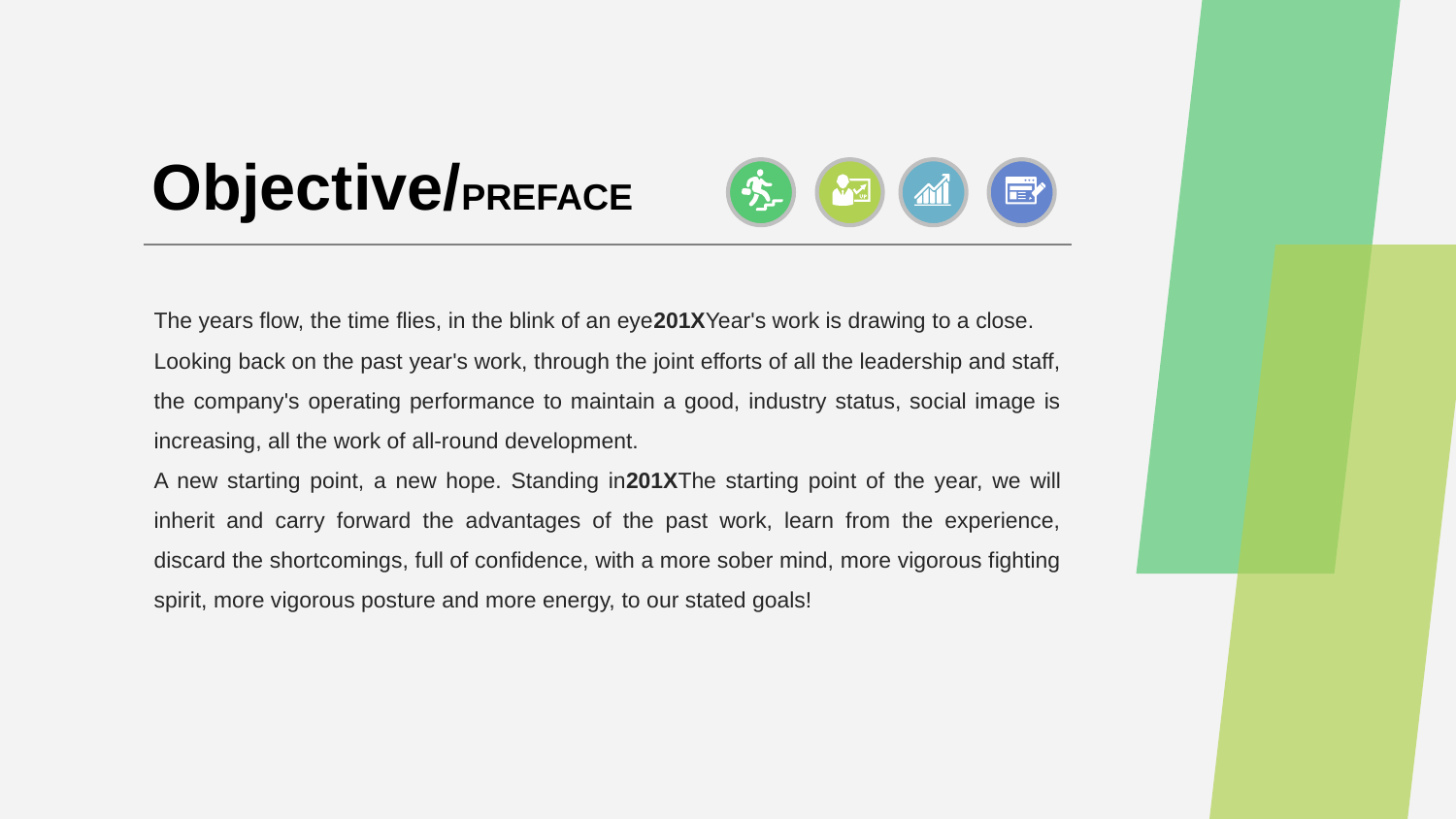

Objective/PREFACE

The years flow, the time flies, in the blink of an eye201XYear's work is drawing to a close.
Looking back on the past year's work, through the joint efforts of all the leadership and staff, the company's operating performance to maintain a good, industry status, social image is increasing, all the work of all-round development.
A new starting point, a new hope. Standing in201XThe starting point of the year, we will inherit and carry forward the advantages of the past work, learn from the experience, discard the shortcomings, full of confidence, with a more sober mind, more vigorous fighting spirit, more vigorous posture and more energy, to our stated goals!